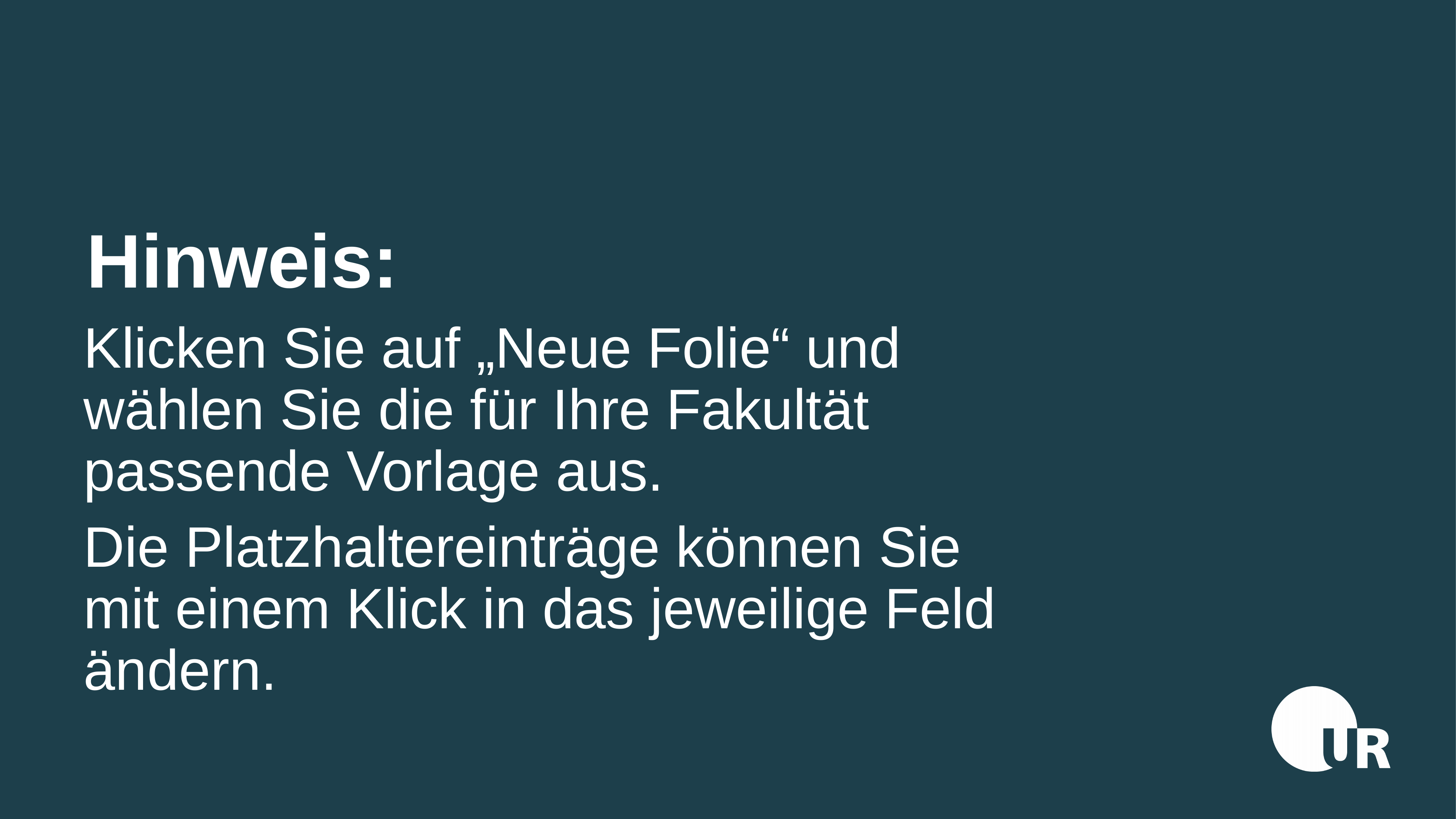

# Hinweis:
Klicken Sie auf „Neue Folie“ und wählen Sie die für Ihre Fakultät passende Vorlage aus.
Die Platzhaltereinträge können Sie
mit einem Klick in das jeweilige Feld ändern.